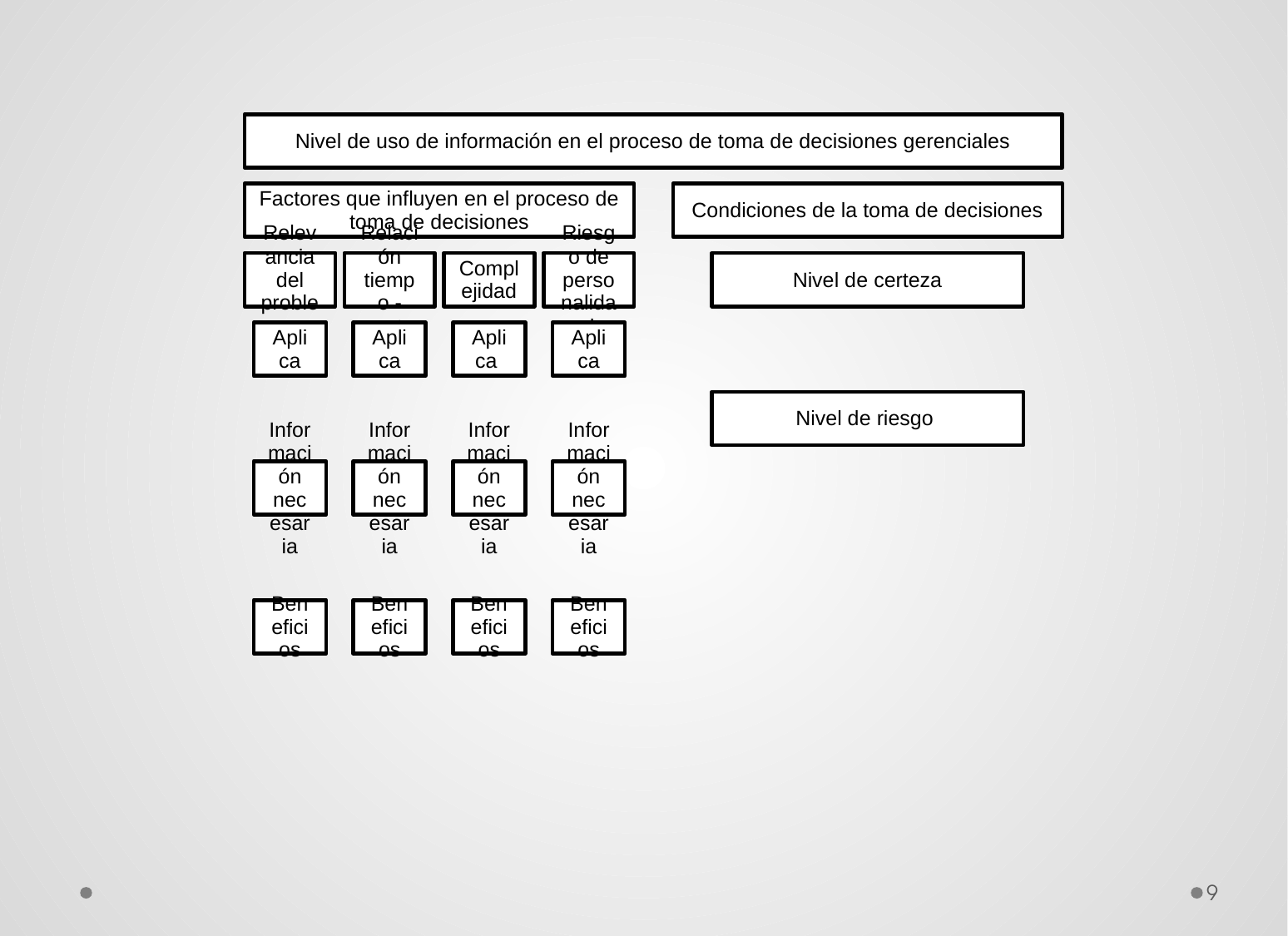

Nivel de uso de información en el proceso de toma de decisiones gerenciales
Factores que influyen en el proceso de toma de decisiones
Aplica
Información necesaria
Beneficios
Aplica
Información necesaria
Beneficios
Aplica
Información necesaria
Beneficios
Aplica
Información necesaria
Beneficios
Condiciones de la toma de decisiones
Nivel de certeza
Nivel de riesgo
9